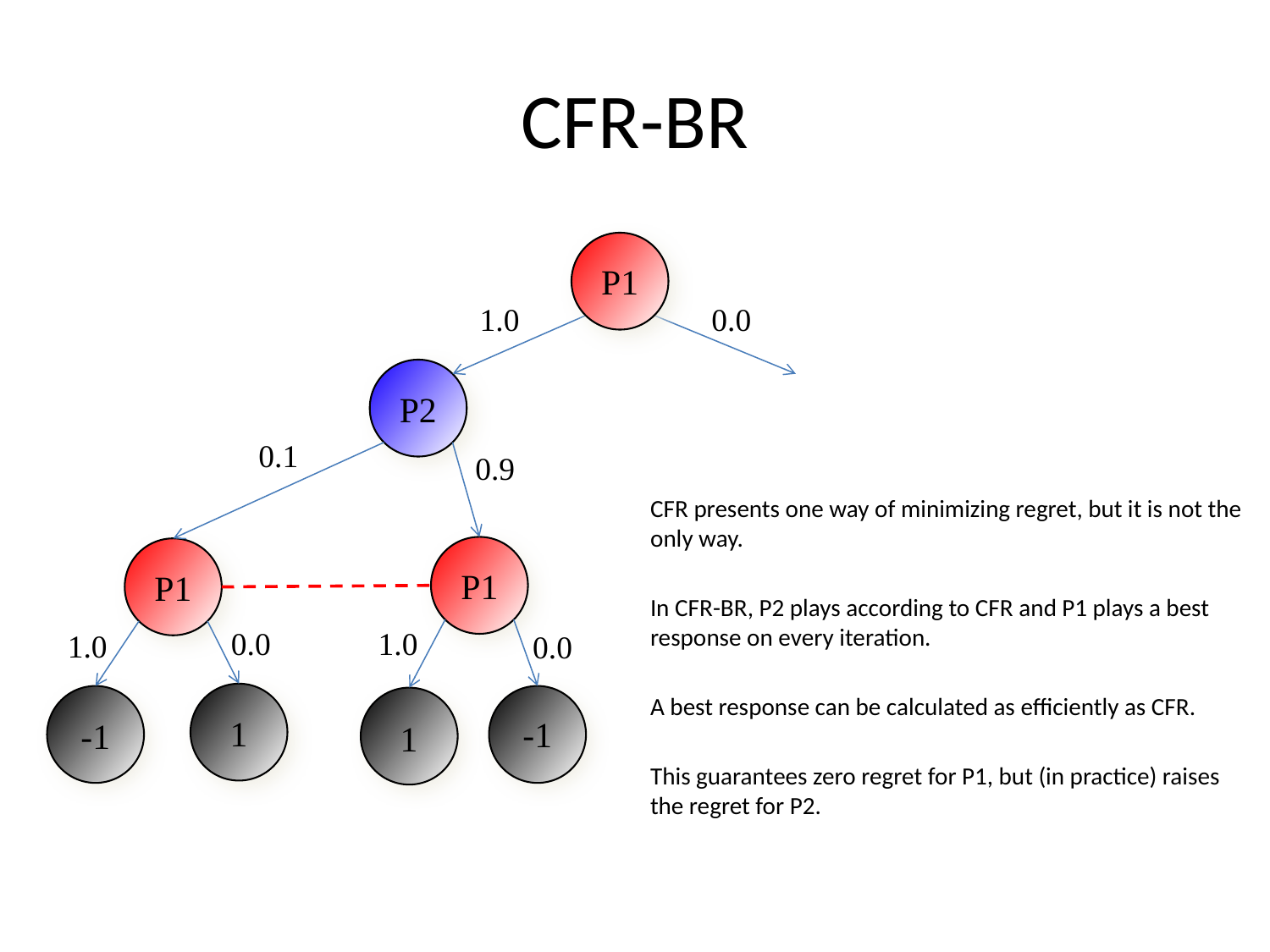

# CFR-BR

P1
1.0
0.0

P2
0.1
0.9
CFR presents one way of minimizing regret, but it is not the only way.

In CFR-BR, P2 plays according to CFR and P1 plays a best response on every iteration.

A best response can be calculated as efficiently as CFR.

This guarantees zero regret for P1, but (in practice) raises the regret for P2.

P1
P1
0.0
1.0
1.0
0.0

1
-1
-1
1